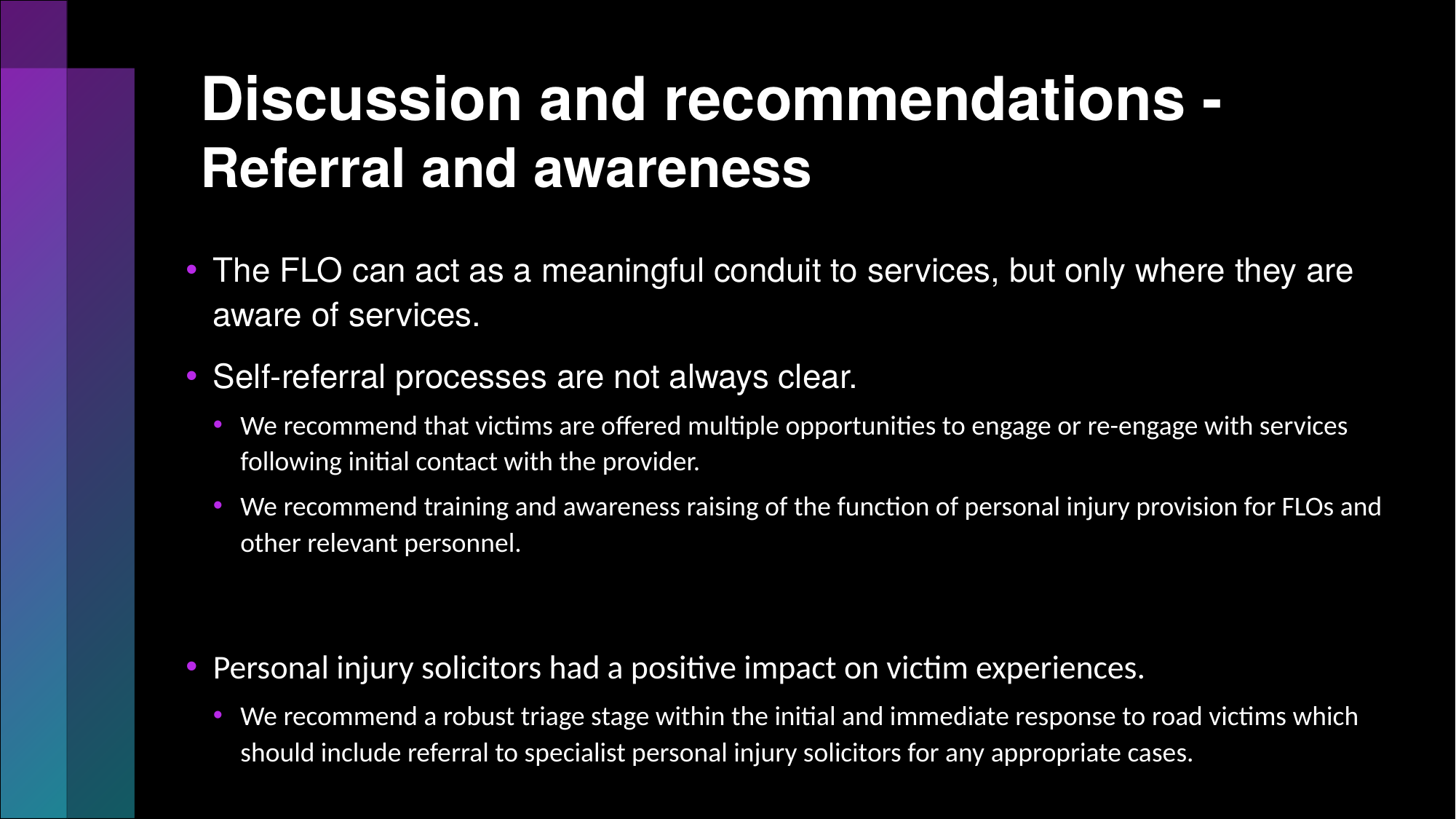

# Discussion and recommendations - Referral and awareness
The FLO can act as a meaningful conduit to services, but only where they are aware of services.
Self-referral processes are not always clear.
We recommend that victims are offered multiple opportunities to engage or re-engage with services following initial contact with the provider.
We recommend training and awareness raising of the function of personal injury provision for FLOs and other relevant personnel.

Personal injury solicitors had a positive impact on victim experiences.
We recommend a robust triage stage within the initial and immediate response to road victims which should include referral to specialist personal injury solicitors for any appropriate cases.